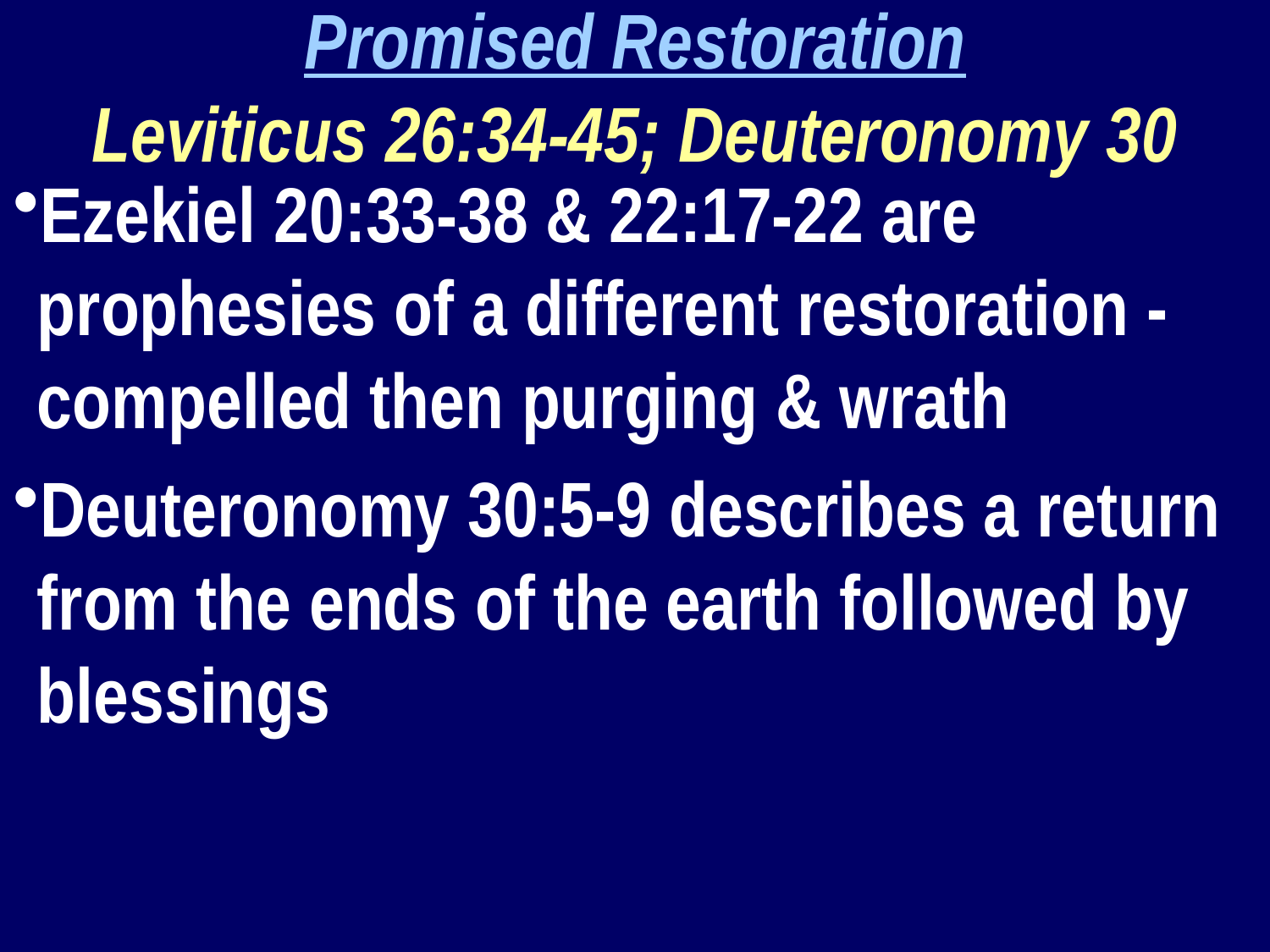

Promised Restoration
Leviticus 26:34-45; Deuteronomy 30
Ezekiel 20:33-38 & 22:17-22 are prophesies of a different restoration - compelled then purging & wrath
Deuteronomy 30:5-9 describes a return from the ends of the earth followed by blessings